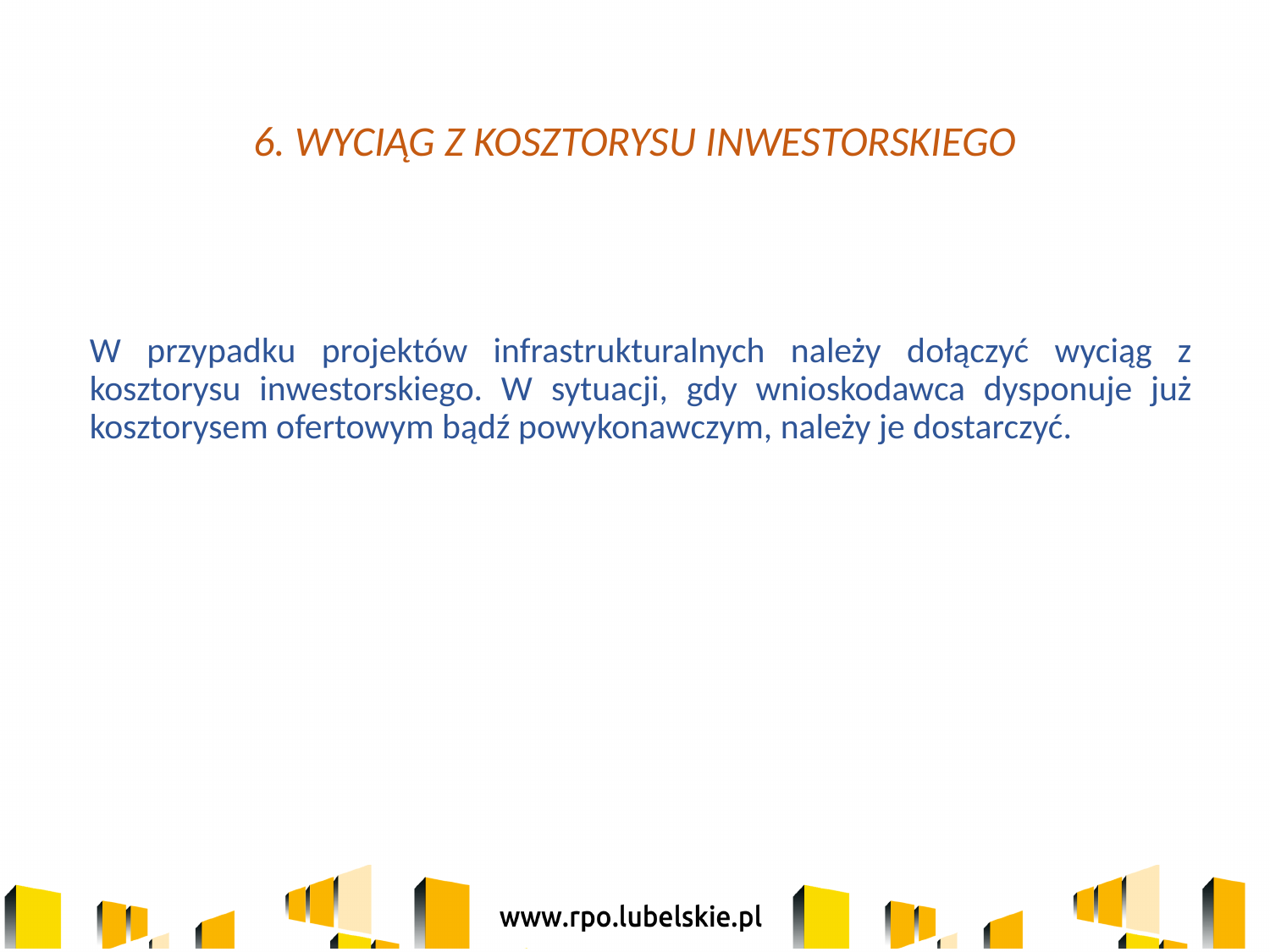

# 6. WYCIĄG Z KOSZTORYSU INWESTORSKIEGO
	W przypadku projektów infrastrukturalnych należy dołączyć wyciąg z kosztorysu inwestorskiego. W sytuacji, gdy wnioskodawca dysponuje już kosztorysem ofertowym bądź powykonawczym, należy je dostarczyć.